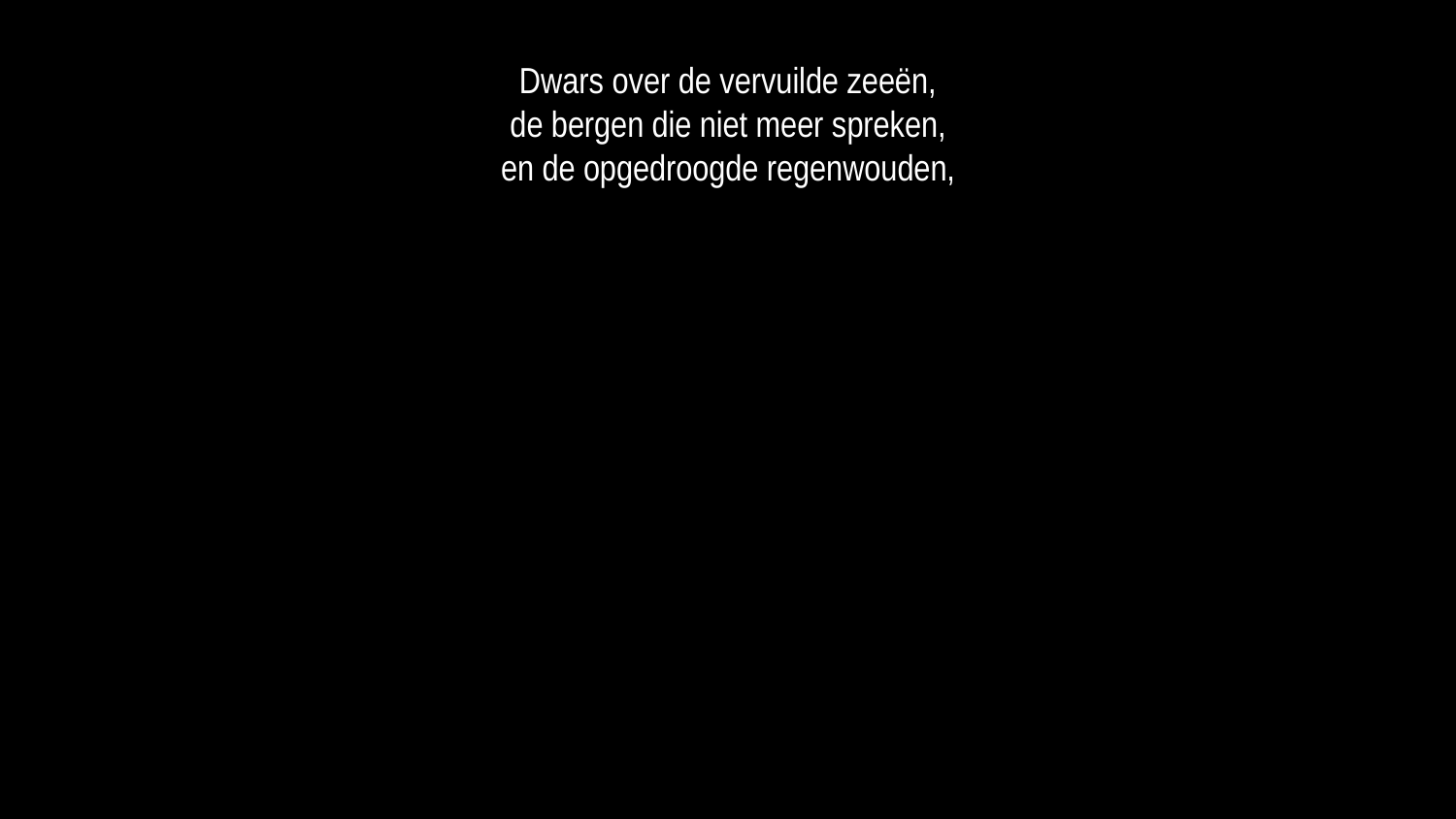

Dwars over de vervuilde zeeën,
de bergen die niet meer spreken,
en de opgedroogde regenwouden,